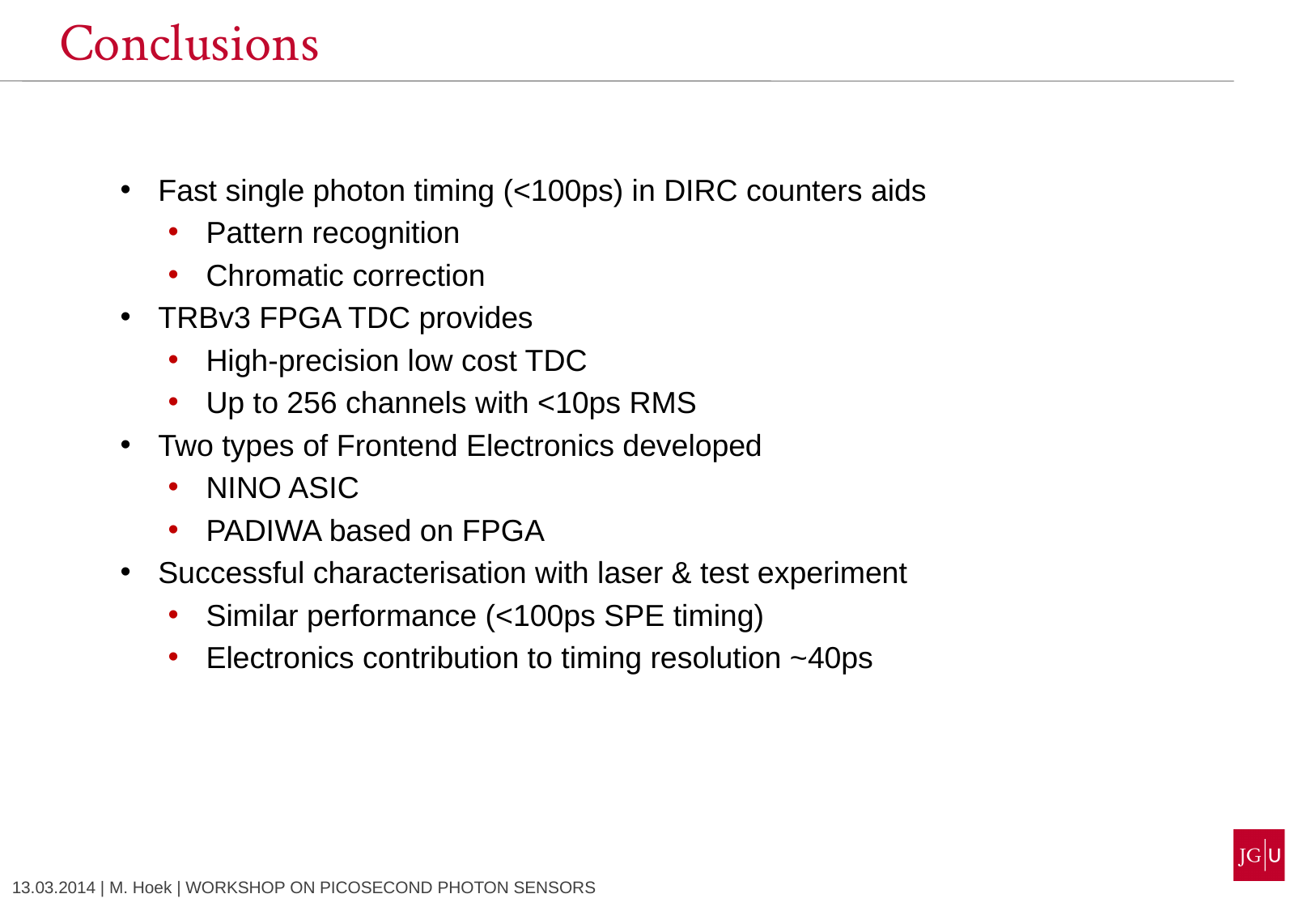

Conclusions
Fast single photon timing (<100ps) in DIRC counters aids
Pattern recognition
Chromatic correction
TRBv3 FPGA TDC provides
High-precision low cost TDC
Up to 256 channels with <10ps RMS
Two types of Frontend Electronics developed
NINO ASIC
PADIWA based on FPGA
Successful characterisation with laser & test experiment
Similar performance (<100ps SPE timing)
Electronics contribution to timing resolution ~40ps